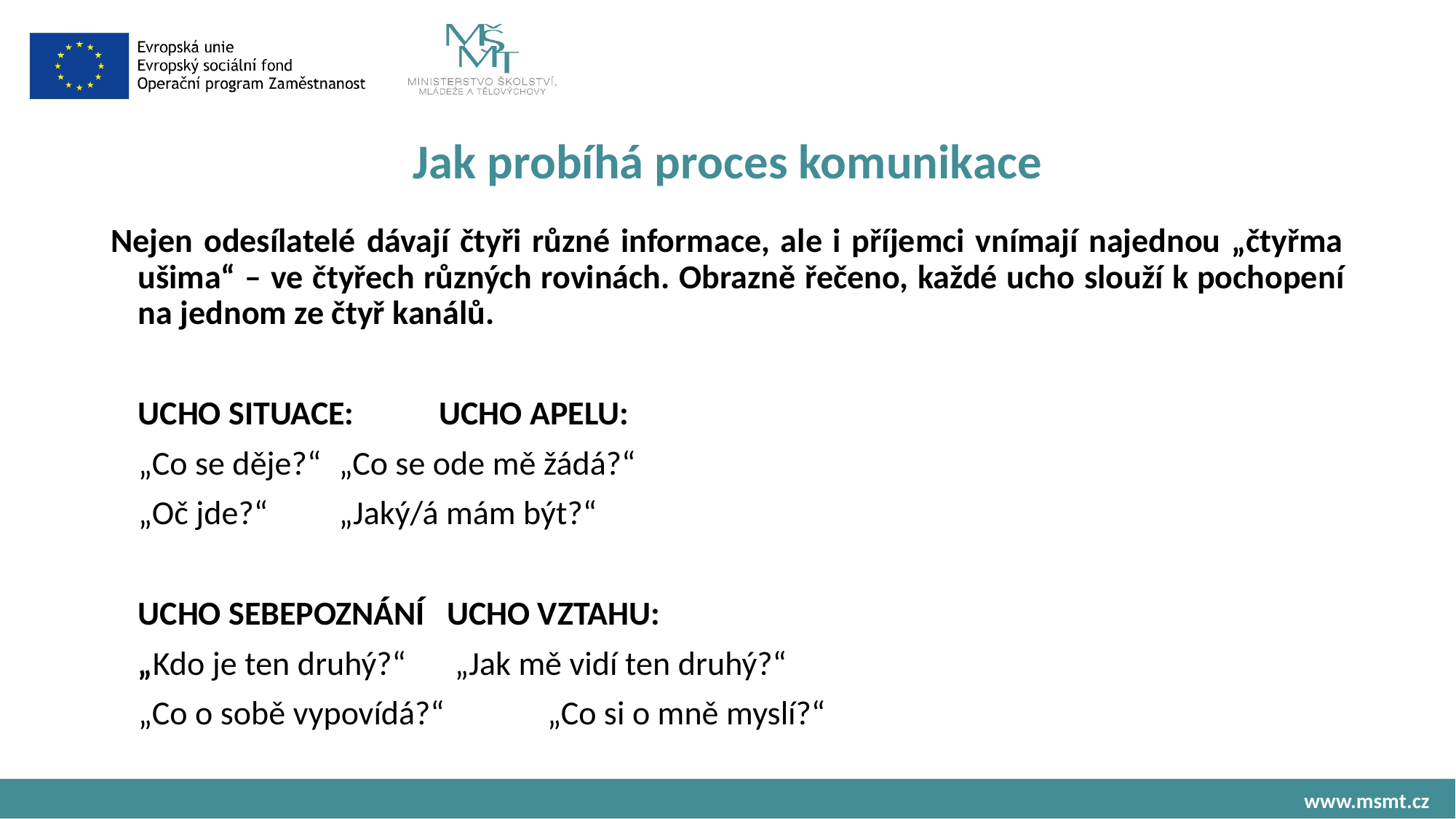

# Jak probíhá proces komunikace
Nejen odesílatelé dávají čtyři různé informace, ale i příjemci vnímají najednou „čtyřma ušima“ – ve čtyřech různých rovinách. Obrazně řečeno, každé ucho slouží k pochopení na jednom ze čtyř kanálů.

	UCHO SITUACE:    			UCHO APELU:
	„Co se děje?“			„Co se ode mě žádá?“
	„Oč jde?“				„Jaký/á mám být?“

	UCHO SEBEPOZNÁNÍ		 UCHO VZTAHU:
	„Kdo je ten druhý?“			  „Jak mě vidí ten druhý?“
	„Co o sobě vypovídá?“		 „Co si o mně myslí?“